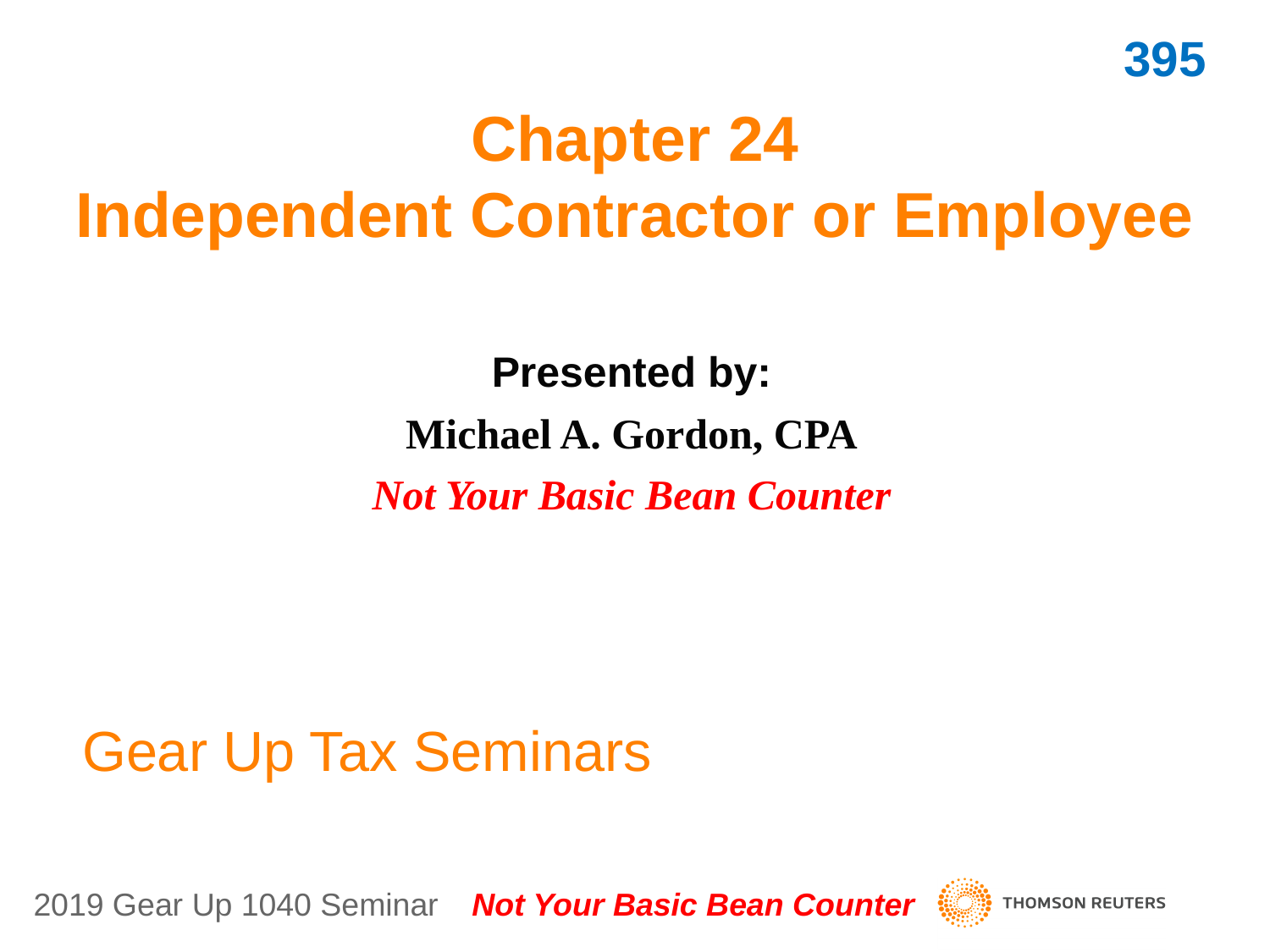

395
# Chapter 24 Independent Contractor or Employee

Presented by:
Michael A. Gordon, CPA
Not Your Basic Bean Counter
Gear Up Tax Seminars